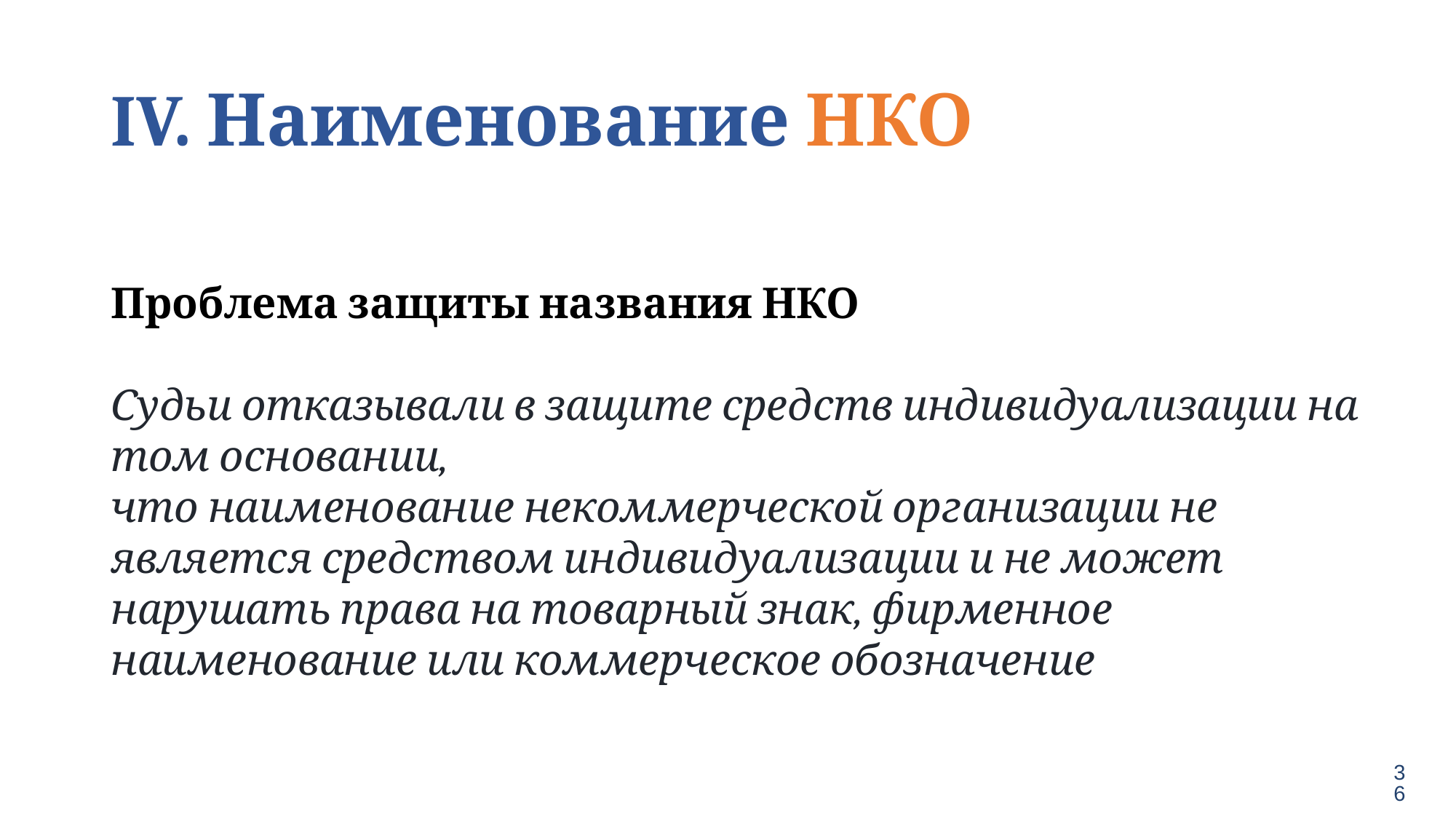

# IV. Наименование НКО
Проблема защиты названия НКО

Судьи отказывали в защите средств индивидуализации на том основании, что наименование некоммерческой организации не является средством индивидуализации и не может нарушать права на товарный знак, фирменное наименование или коммерческое обозначение
36